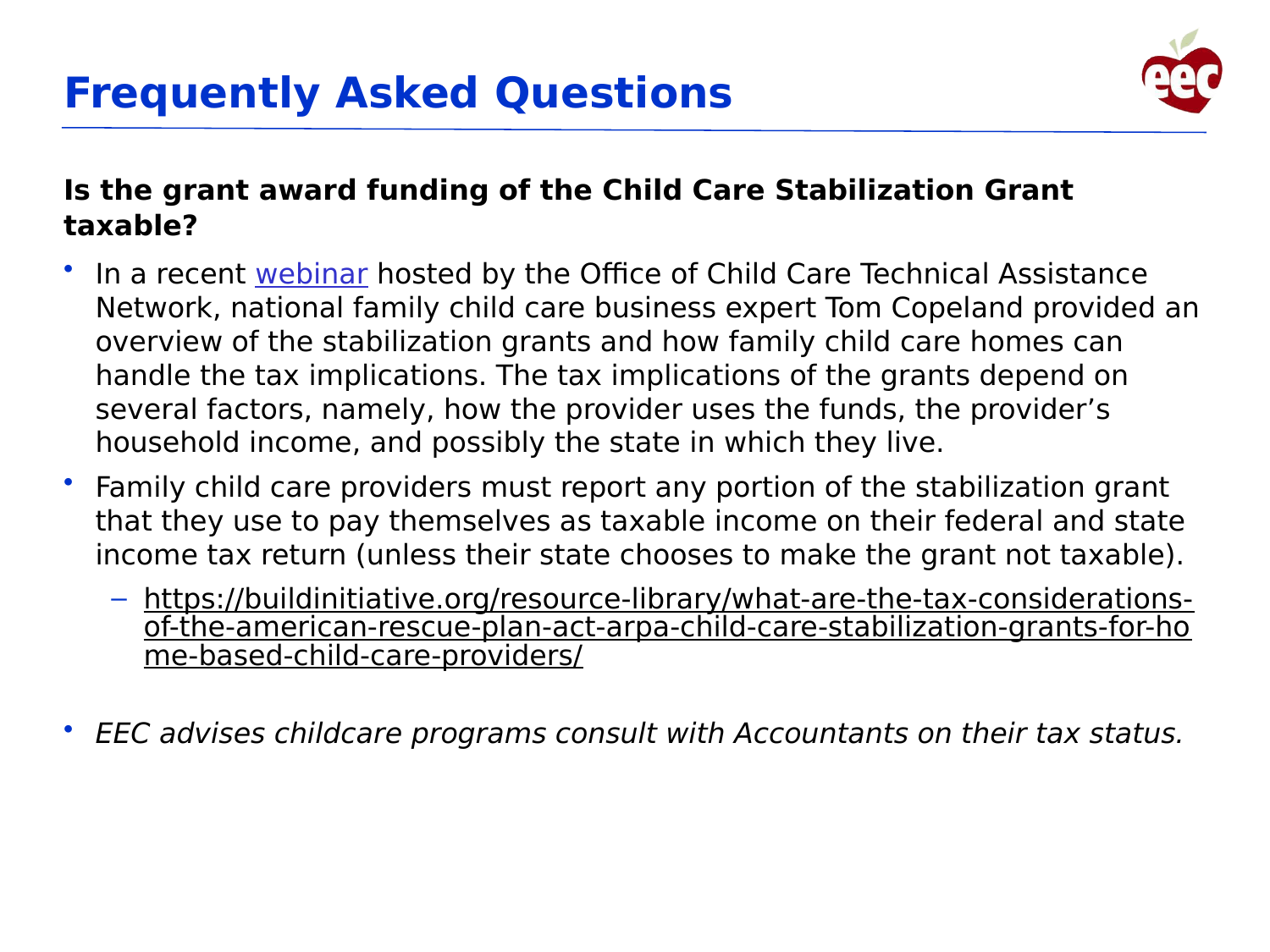

# Frequently Asked Questions
Is the grant award funding of the Child Care Stabilization Grant taxable?
In a recent webinar hosted by the Office of Child Care Technical Assistance Network, national family child care business expert Tom Copeland provided an overview of the stabilization grants and how family child care homes can handle the tax implications. The tax implications of the grants depend on several factors, namely, how the provider uses the funds, the provider’s household income, and possibly the state in which they live.
Family child care providers must report any portion of the stabilization grant that they use to pay themselves as taxable income on their federal and state income tax return (unless their state chooses to make the grant not taxable).
https://buildinitiative.org/resource-library/what-are-the-tax-considerations-of-the-american-rescue-plan-act-arpa-child-care-stabilization-grants-for-home-based-child-care-providers/
EEC advises childcare programs consult with Accountants on their tax status.